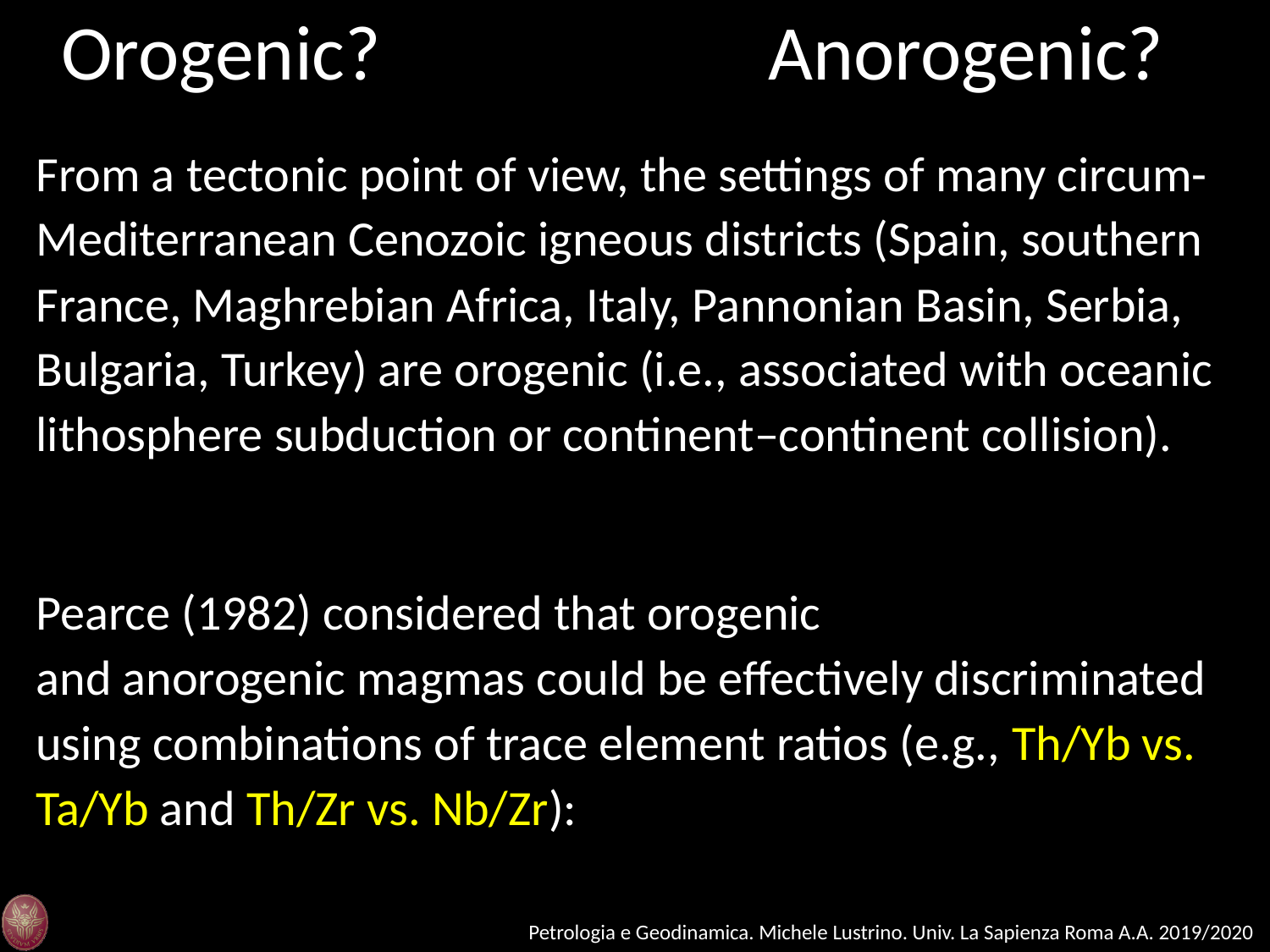

Anorogenic?
Orogenic?
From a tectonic point of view, the settings of many circum-Mediterranean Cenozoic igneous districts (Spain, southern France, Maghrebian Africa, Italy, Pannonian Basin, Serbia, Bulgaria, Turkey) are orogenic (i.e., associated with oceanic lithosphere subduction or continent–continent collision).
Pearce (1982) considered that orogenic
and anorogenic magmas could be effectively discriminated using combinations of trace element ratios (e.g., Th/Yb vs. Ta/Yb and Th/Zr vs. Nb/Zr):